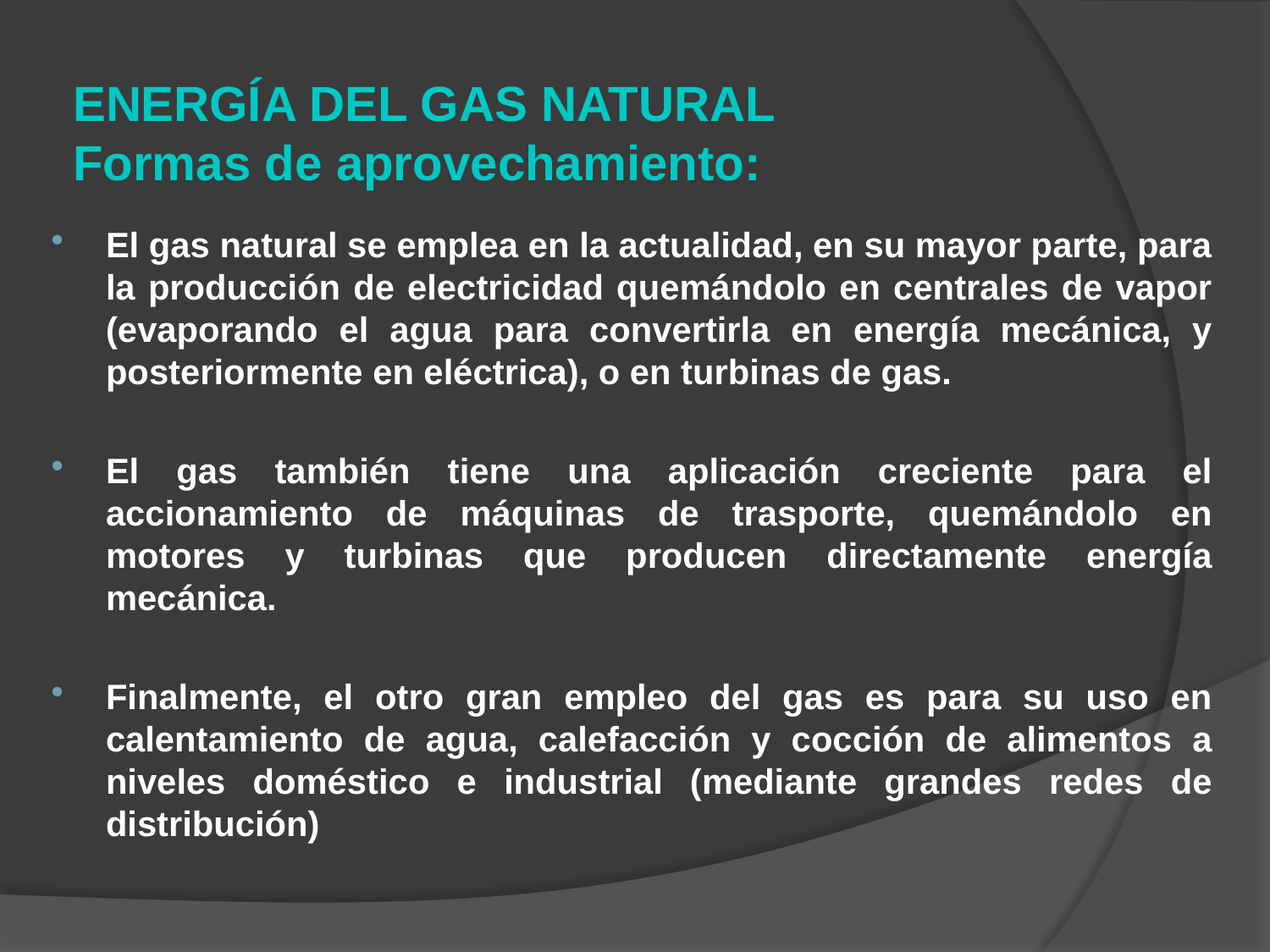

# ENERGÍA DEL GAS NATURAL Formas de aprovechamiento:
El gas natural se emplea en la actualidad, en su mayor parte, para la producción de electricidad quemándolo en centrales de vapor (evaporando el agua para convertirla en energía mecánica, y posteriormente en eléctrica), o en turbinas de gas.

El gas también tiene una aplicación creciente para el accionamiento de máquinas de trasporte, quemándolo en motores y turbinas que producen directamente energía mecánica.

Finalmente, el otro gran empleo del gas es para su uso en calentamiento de agua, calefacción y cocción de alimentos a niveles doméstico e industrial (mediante grandes redes de distribución)